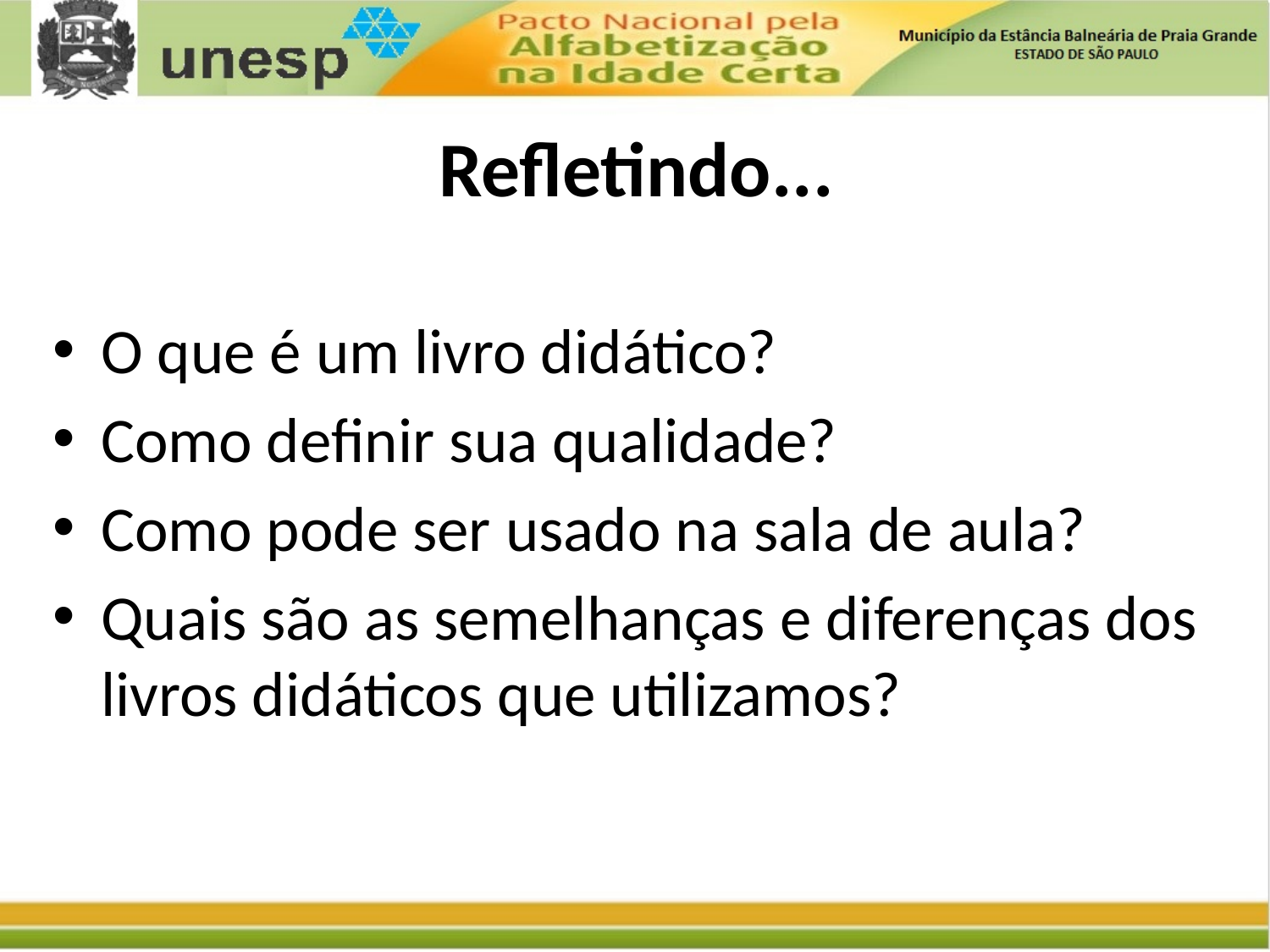

# Refletindo...

O que é um livro didático?
Como definir sua qualidade?
Como pode ser usado na sala de aula?
Quais são as semelhanças e diferenças dos livros didáticos que utilizamos?